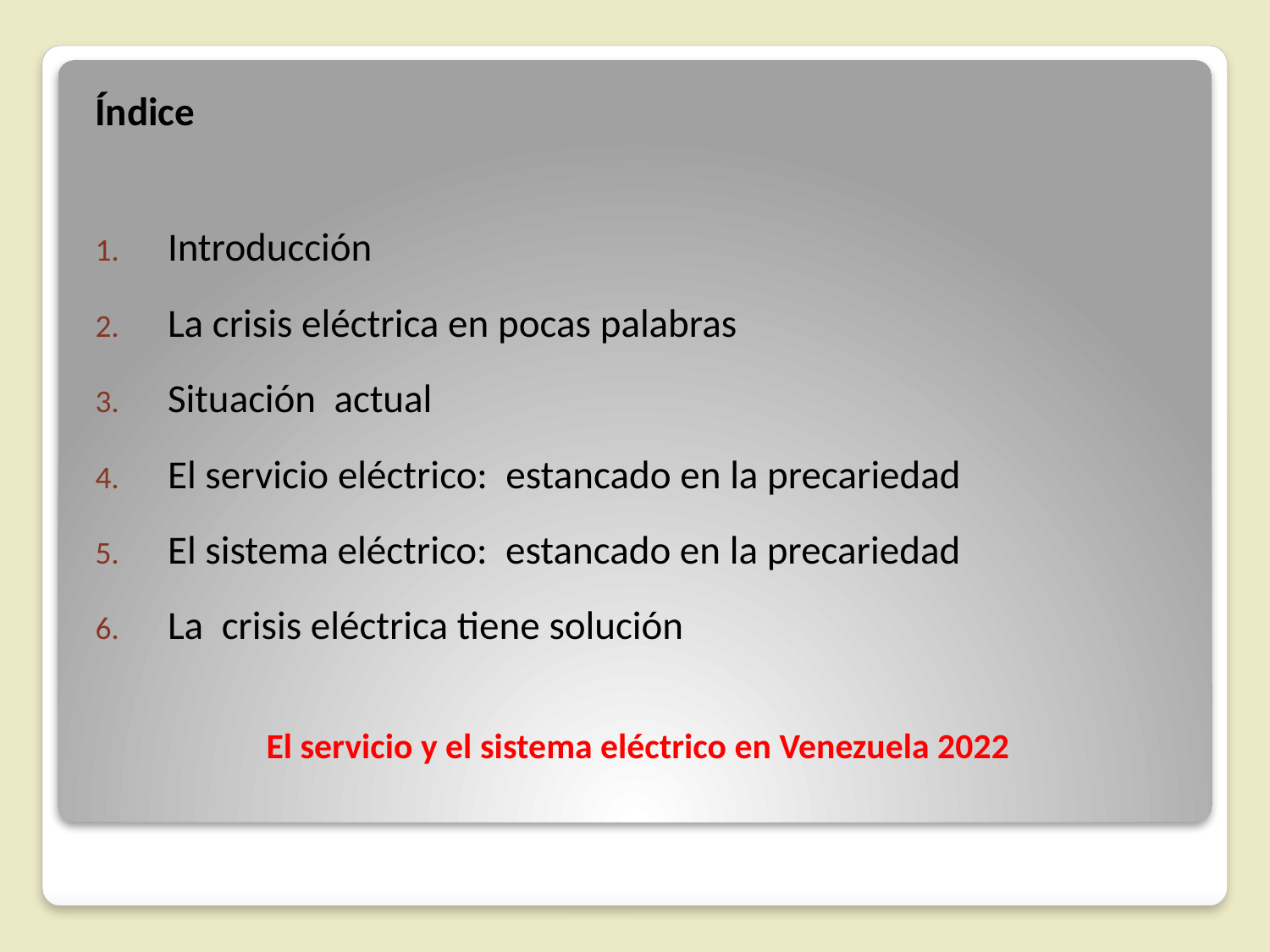

Índice

Introducción
La crisis eléctrica en pocas palabras
Situación  actual
El servicio eléctrico:  estancado en la precariedad
El sistema eléctrico:  estancado en la precariedad
La  crisis eléctrica tiene solución

# El servicio y el sistema eléctrico en Venezuela 2022